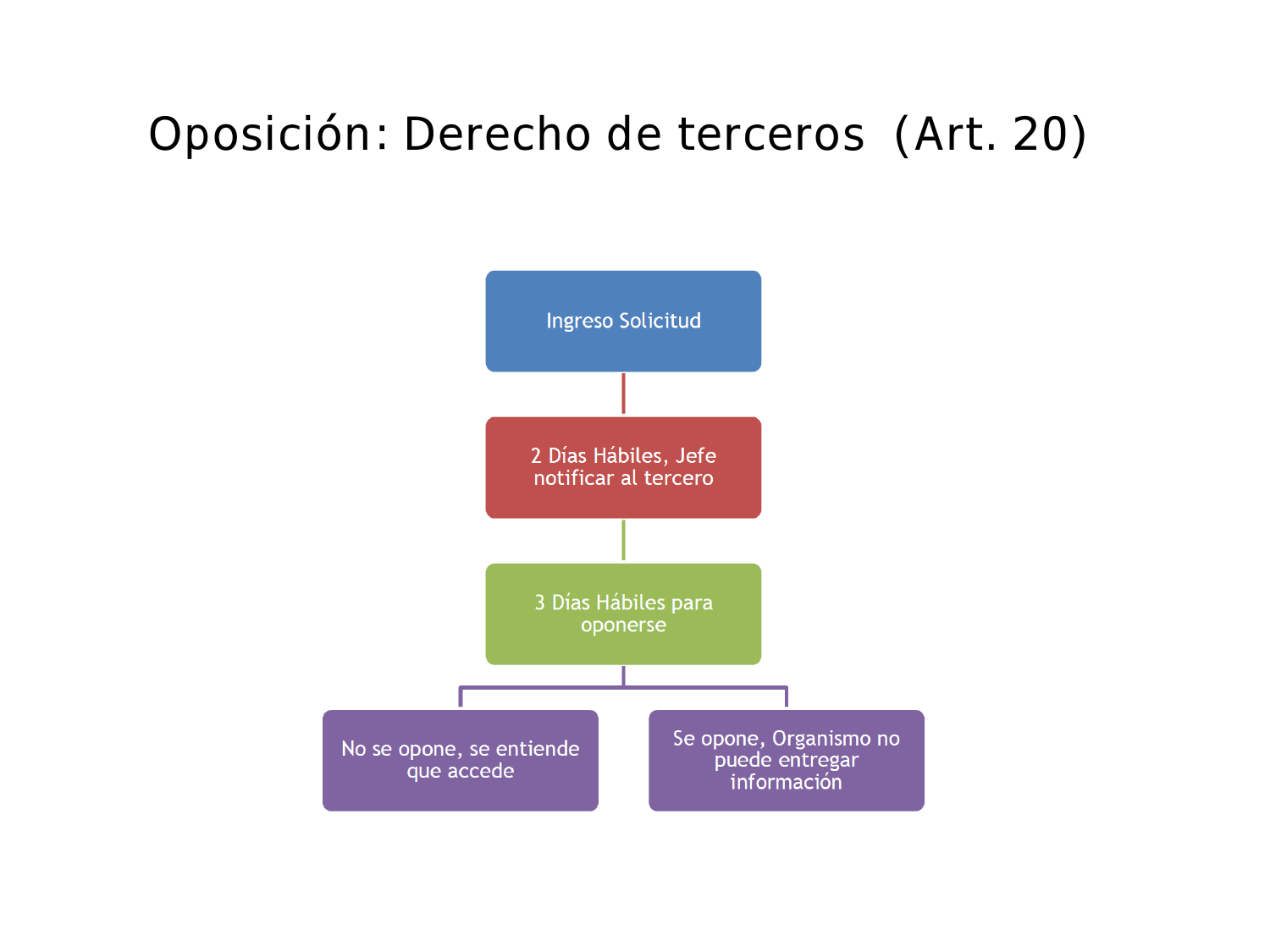

# Oposición: Derecho de terceros  (Art. 20)